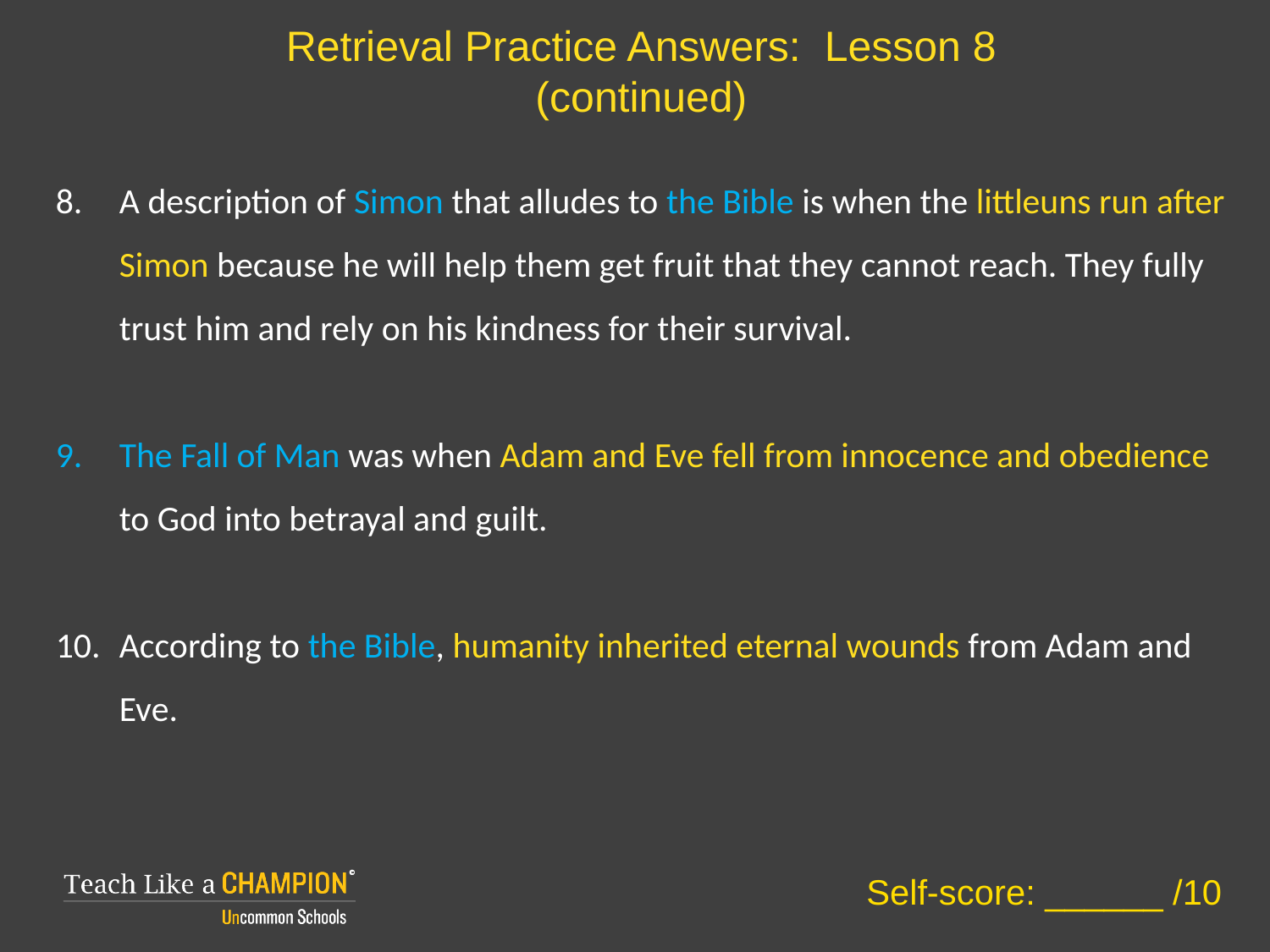

# Retrieval Practice Answers:  Lesson 8 (continued)

A description of Simon that alludes to the Bible is when the littleuns run after Simon because he will help them get fruit that they cannot reach. They fully trust him and rely on his kindness for their survival.

The Fall of Man was when Adam and Eve fell from innocence and obedience to God into betrayal and guilt.

According to the Bible, humanity inherited eternal wounds from Adam and Eve.

Self-score: ______ /10